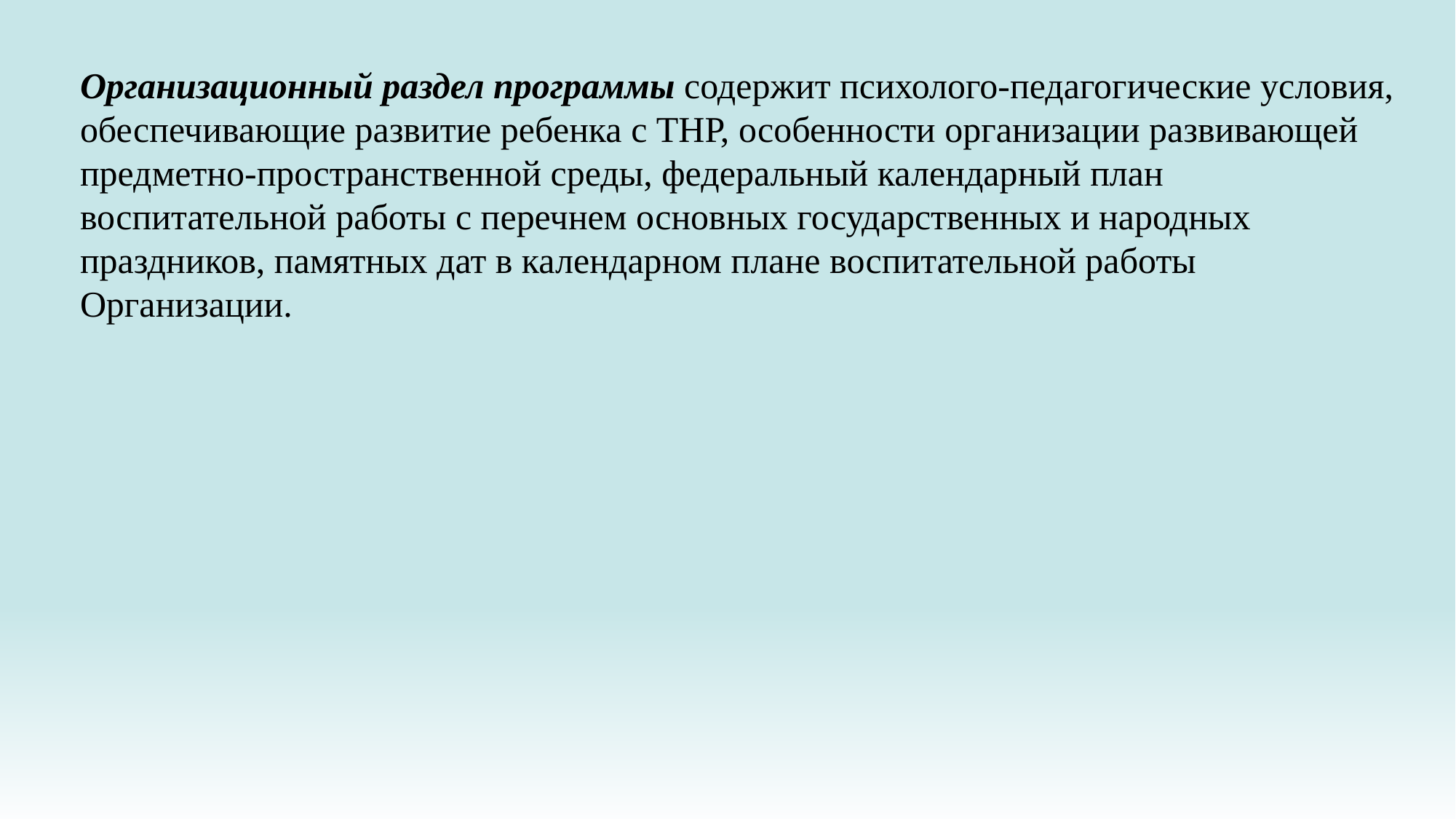

Организационный раздел программы содержит психолого-педагогические условия, обеспечивающие развитие ребенка с ТНР, особенности организации развивающей предметно-пространственной среды, федеральный календарный план воспитательной работы с перечнем основных государственных и народных праздников, памятных дат в календарном плане воспитательной работы Организации.